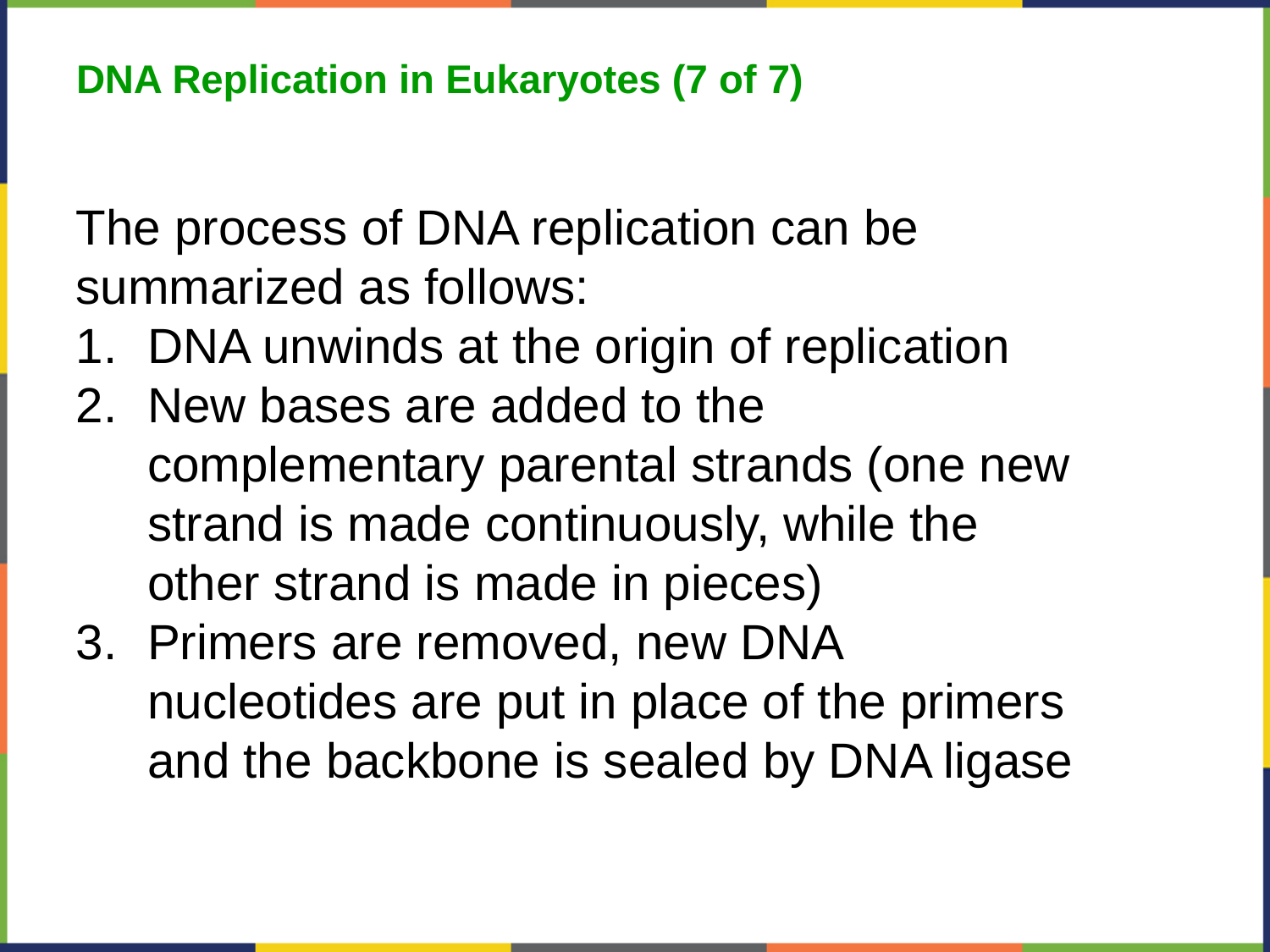

DNA Replication in Eukaryotes (7 of 7)
The process of DNA replication can be summarized as follows:
DNA unwinds at the origin of replication
New bases are added to the complementary parental strands (one new strand is made continuously, while the other strand is made in pieces)
Primers are removed, new DNA nucleotides are put in place of the primers and the backbone is sealed by DNA ligase